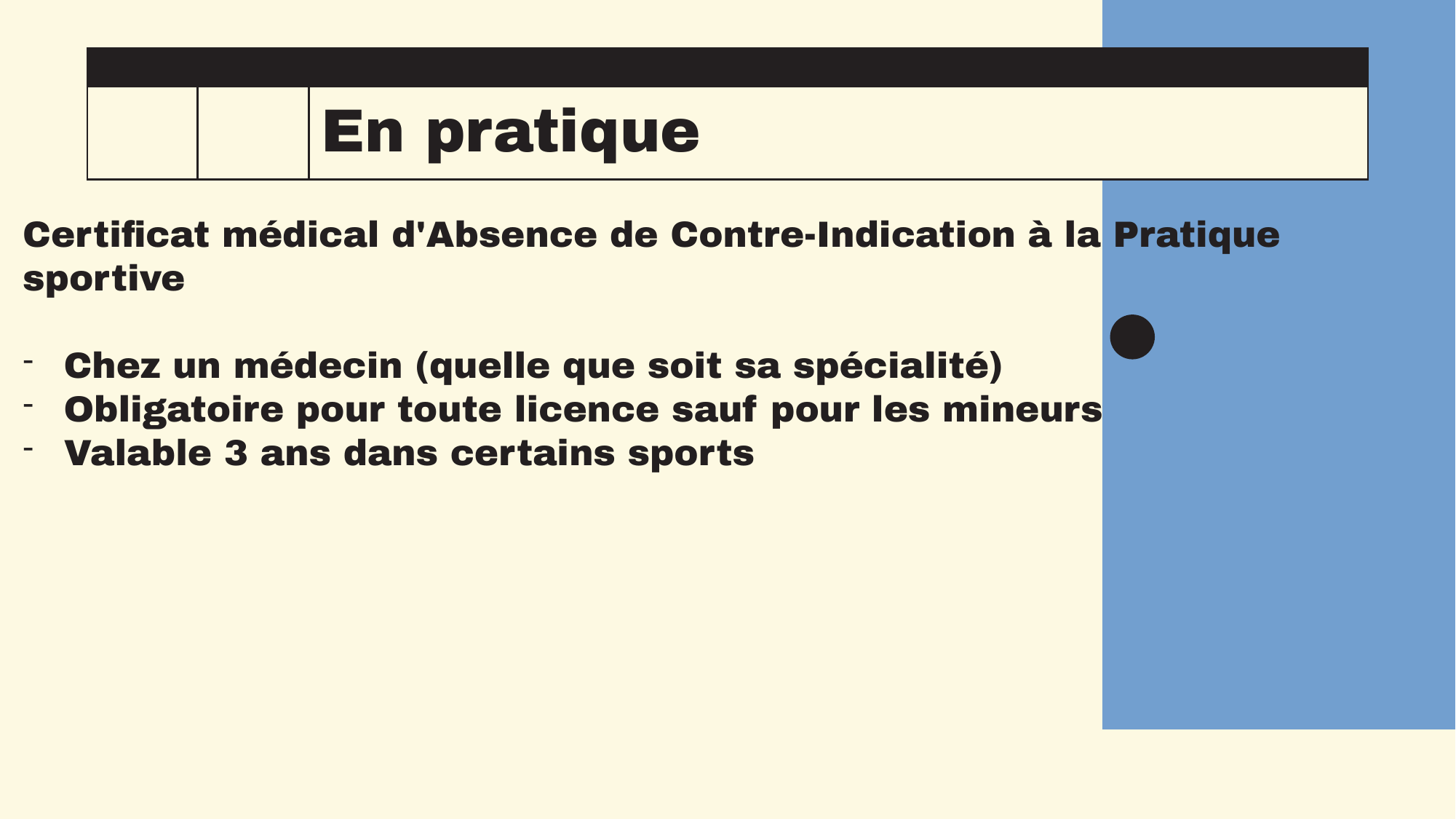

# En pratique

2
Certificat médical d'Absence de Contre-Indication à la Pratique sportive

Chez un médecin (quelle que soit sa spécialité)
Obligatoire pour toute licence sauf pour les mineurs
Valable 3 ans dans certains sports